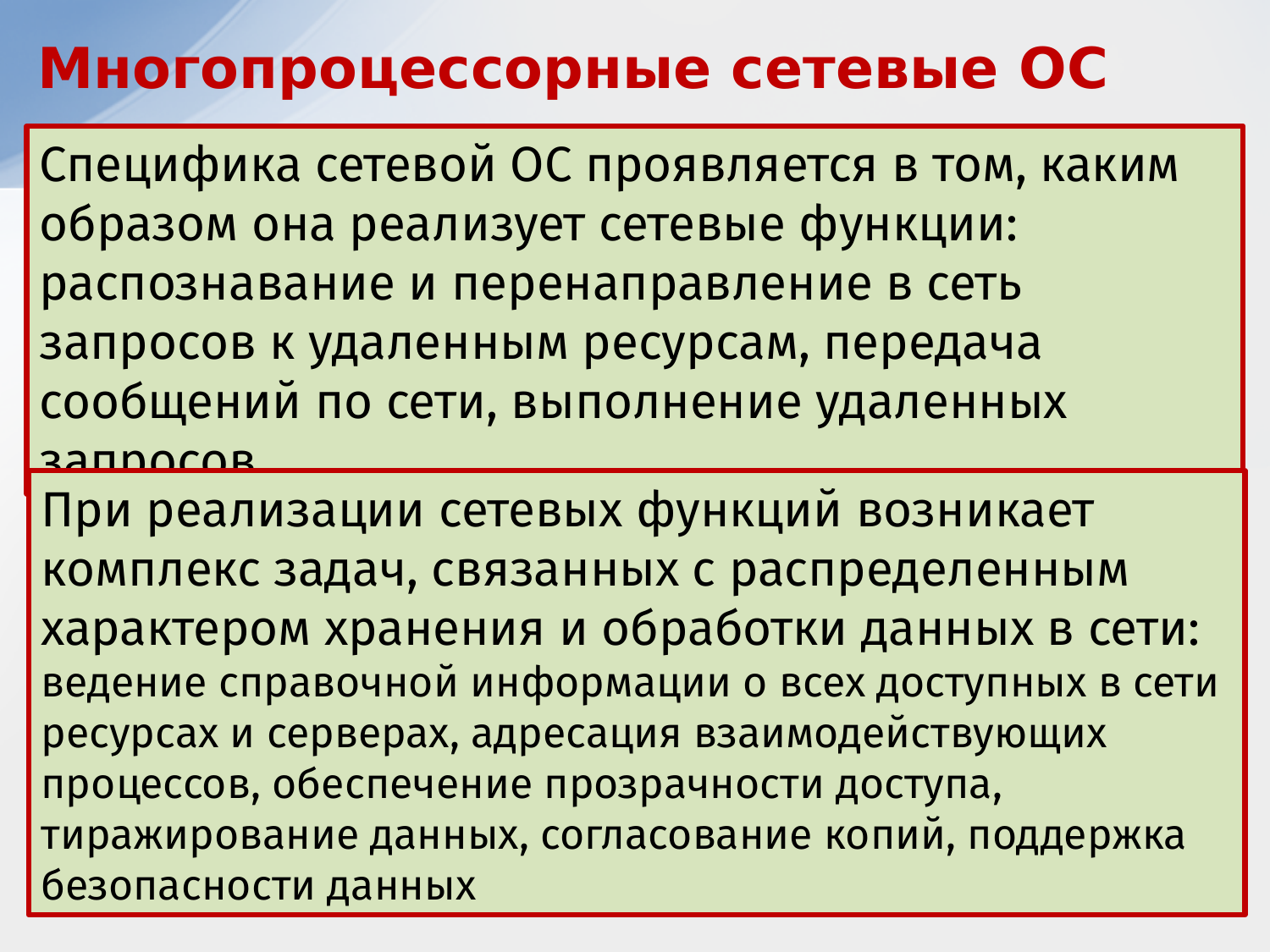

Многопроцессорные сетевые ОС
Специфика сетевой ОС проявляется в том, каким образом она реализует сетевые функции: распознавание и перенаправление в сеть запросов к удаленным ресурсам, передача сообщений по сети, выполнение удаленных запросов
При реализации сетевых функций возникает комплекс задач, связанных с распределенным характером хранения и обработки данных в сети: ведение справочной информации о всех доступных в сети ресурсах и серверах, адресация взаимодействующих процессов, обеспечение прозрачности доступа, тиражирование данных, согласование копий, поддержка безопасности данных